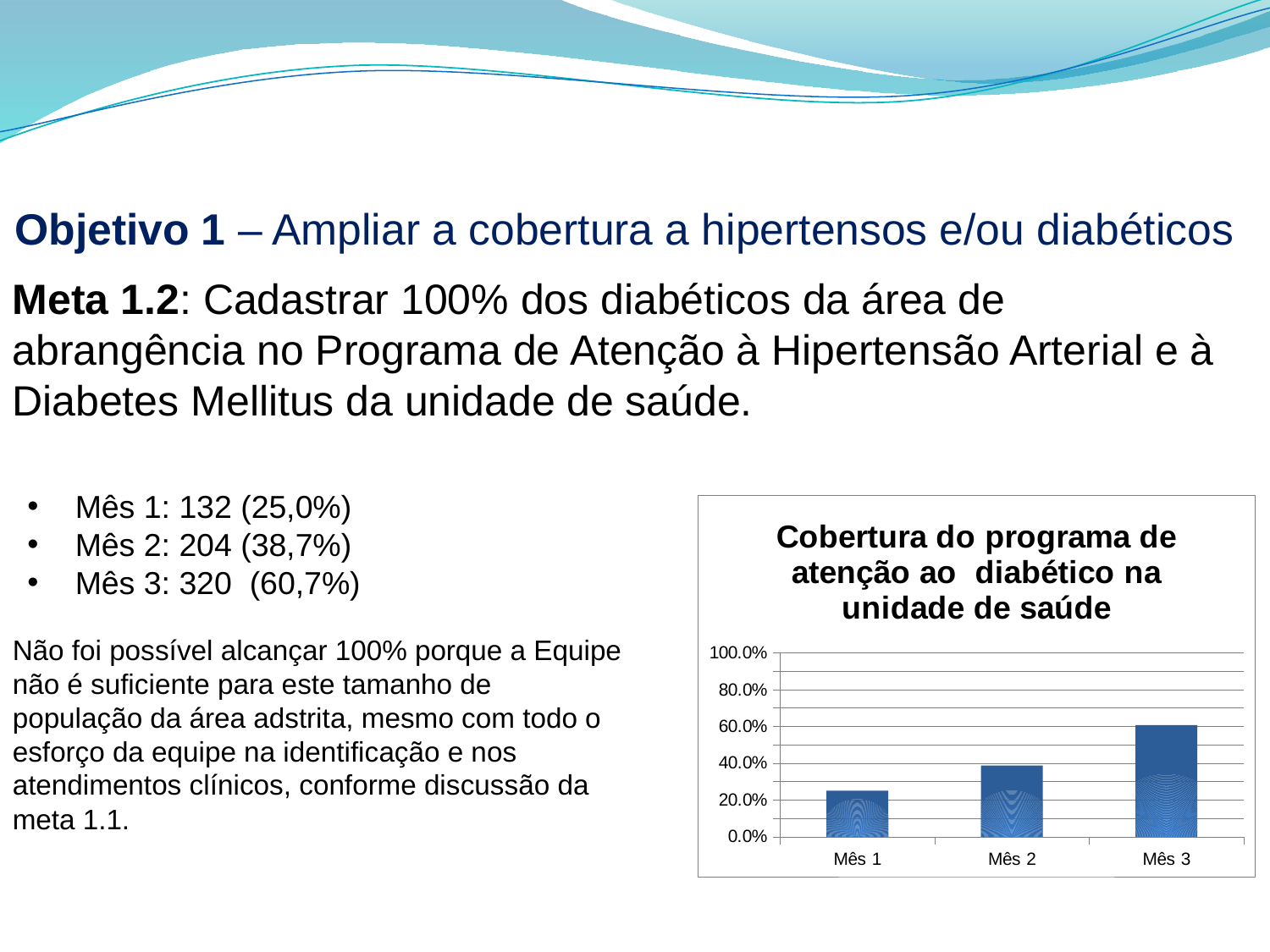

# Objetivo 1 – Ampliar a cobertura a hipertensos e/ou diabéticos
Meta 1.2: Cadastrar 100% dos diabéticos da área de abrangência no Programa de Atenção à Hipertensão Arterial e à Diabetes Mellitus da unidade de saúde.

Mês 1: 132 (25,0%)
Mês 2: 204 (38,7%)
Mês 3: 320  (60,7%)

### Chart:

| Category | Cobertura do programa de atenção ao  diabético na unidade de saúde |
|---|---|
| Mês 1 | 0.2504743833017078 |
| Mês 2 | 0.3870967741935484 |
| Mês 3 | 0.6072106261859582 |
Não foi possível alcançar 100% porque a Equipe não é suficiente para este tamanho de população da área adstrita, mesmo com todo o esforço da equipe na identificação e nos atendimentos clínicos, conforme discussão da meta 1.1.